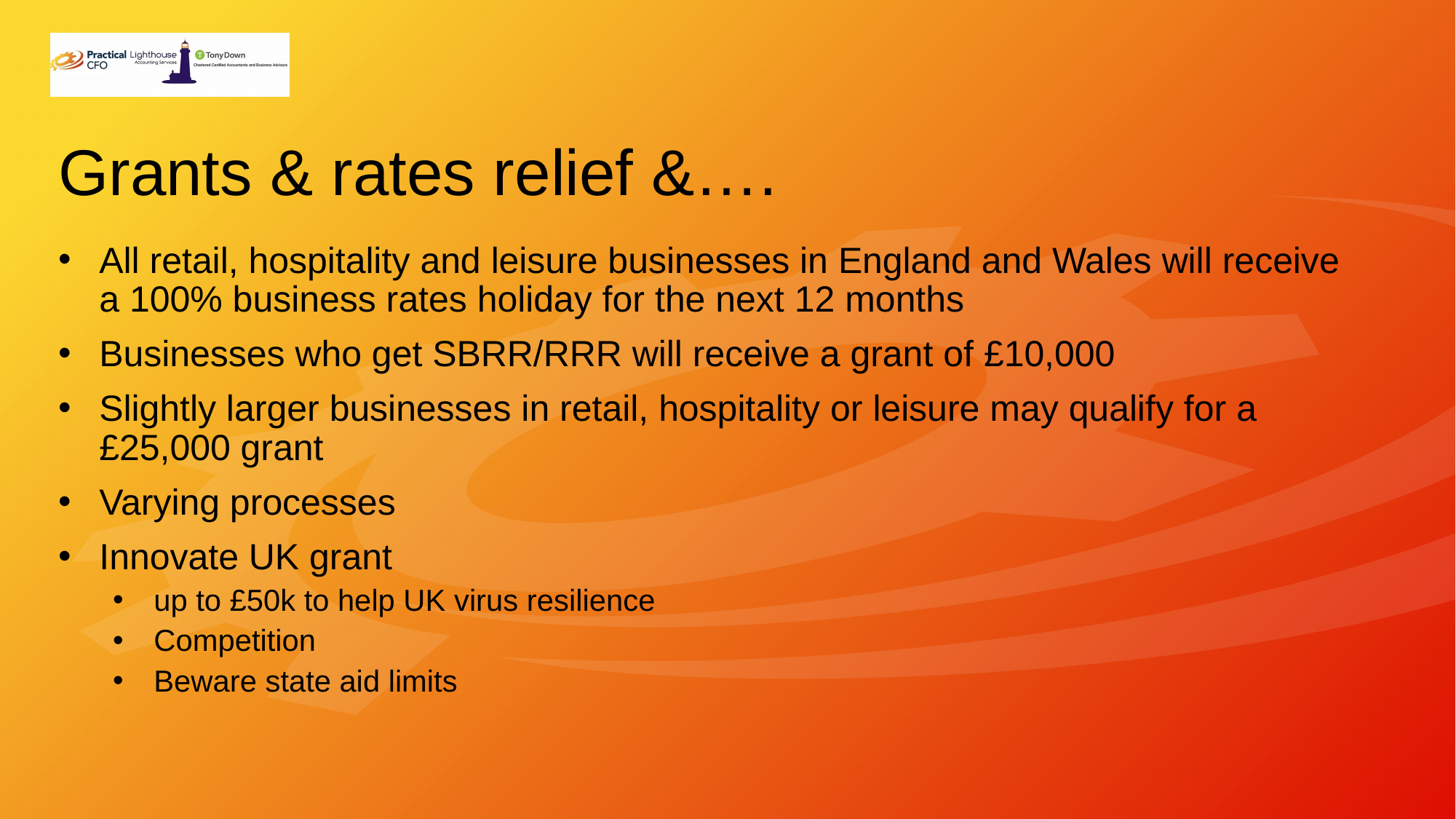

# Grants & rates relief &….
All retail, hospitality and leisure businesses in England and Wales will receive a 100% business rates holiday for the next 12 months
Businesses who get SBRR/RRR will receive a grant of £10,000
Slightly larger businesses in retail, hospitality or leisure may qualify for a £25,000 grant
Varying processes
Innovate UK grant
up to £50k to help UK virus resilience
Competition
Beware state aid limits